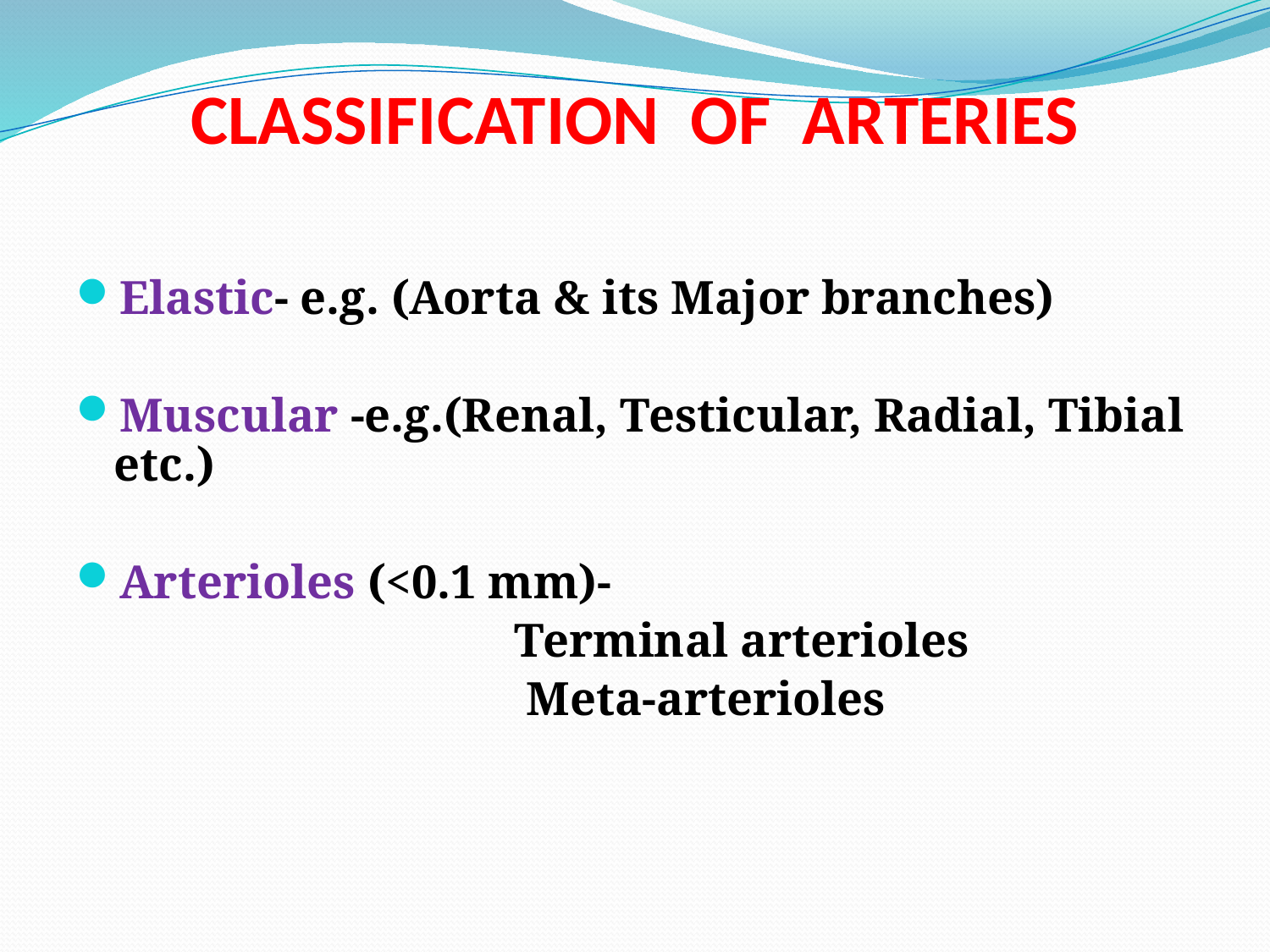

Elastic- e.g. (Aorta & its Major branches)

Muscular -e.g.(Renal, Testicular, Radial, Tibial etc.)

Arterioles (<0.1 mm)-
                                     Terminal arterioles
                                      Meta-arterioles

CLASSIFICATION  OF  ARTERIES